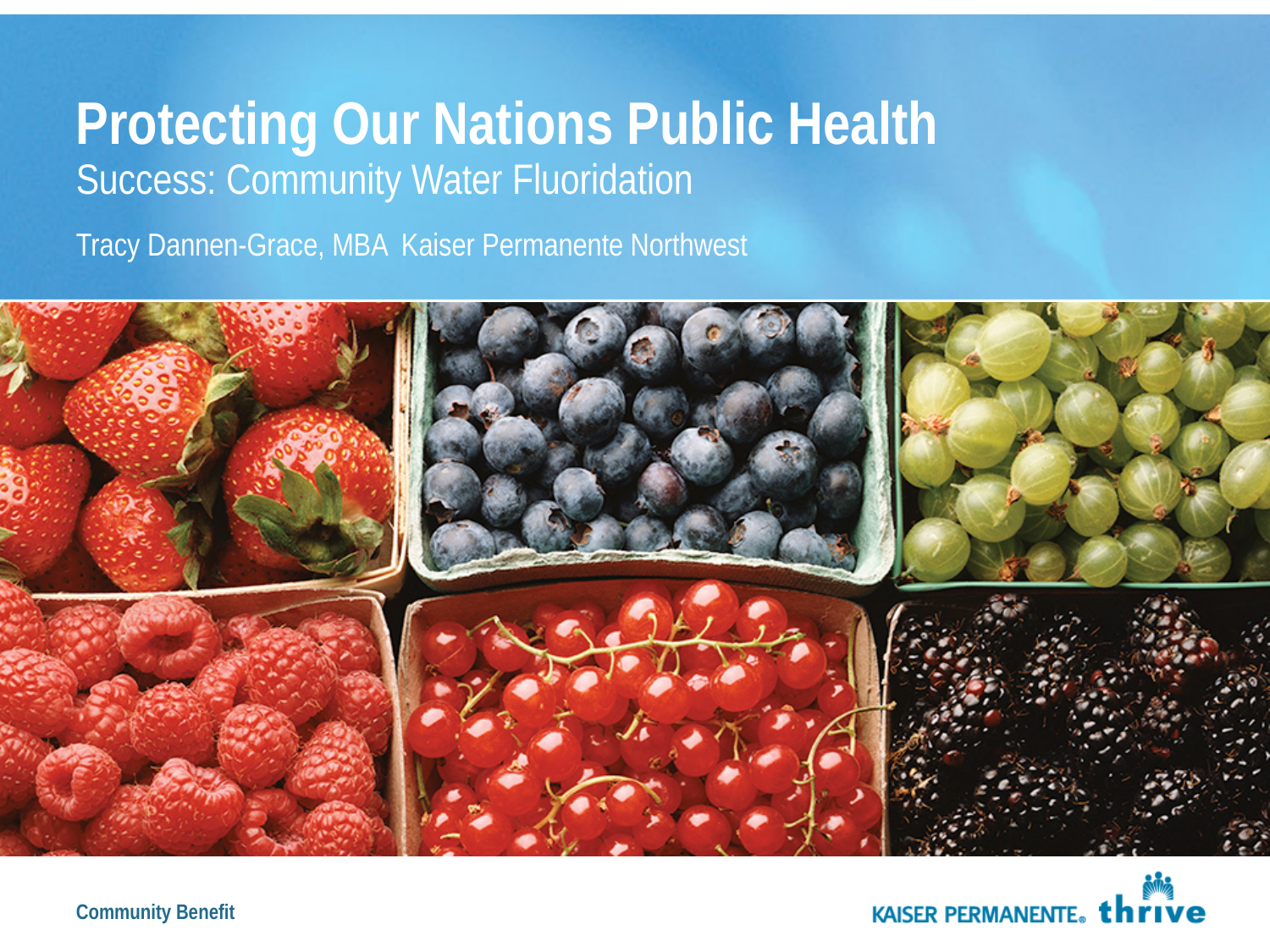

# Protecting Our Nations Public Health Success: Community Water Fluoridation
Tracy Dannen-Grace, MBA  Kaiser Permanente Northwest
Community Benefit